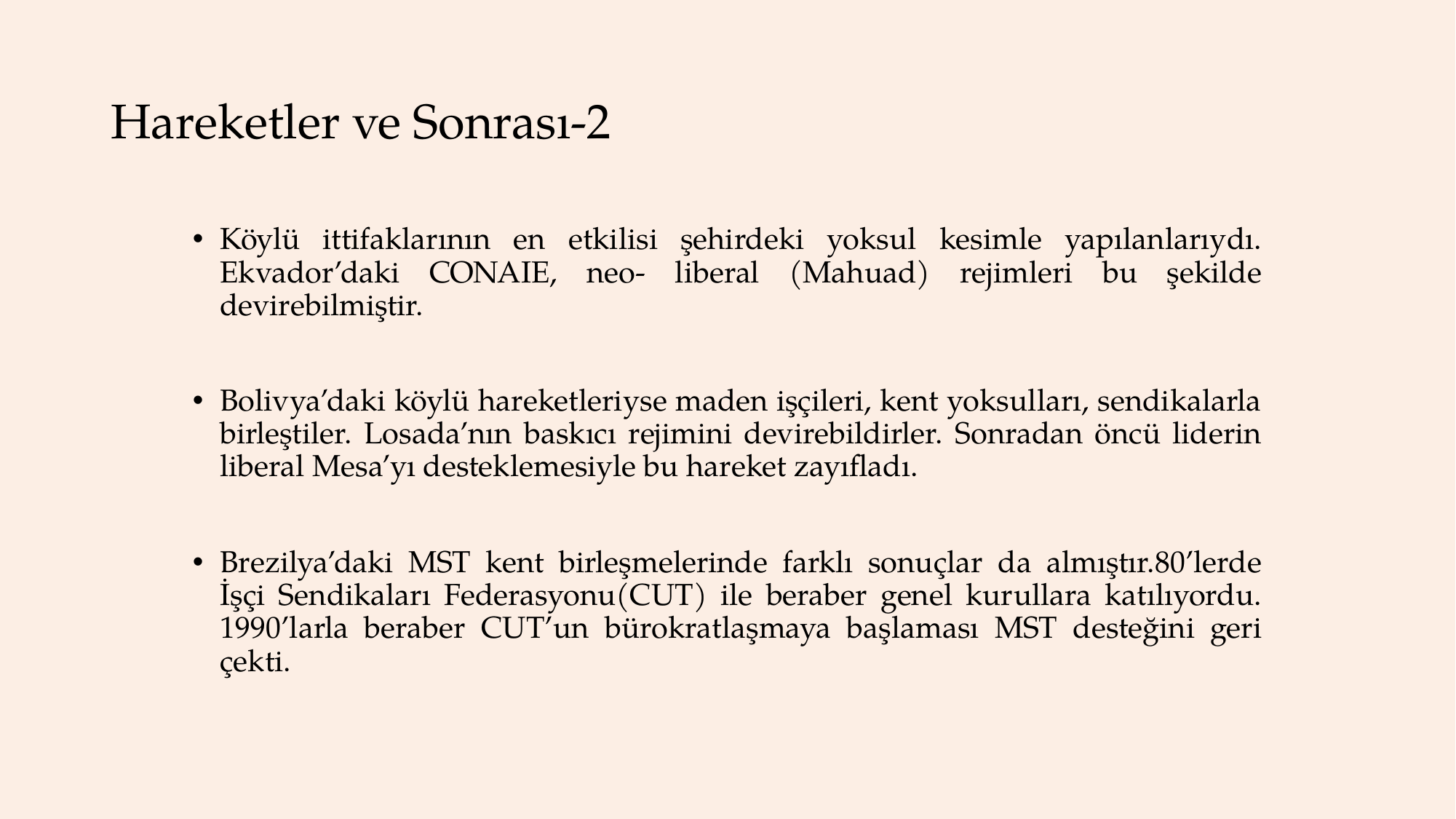

# Hareketler ve Sonrası-2
Köylü ittifaklarının en etkilisi şehirdeki yoksul kesimle yapılanlarıydı. Ekvador’daki CONAIE, neo- liberal (Mahuad) rejimleri bu şekilde devirebilmiştir.

Bolivya’daki köylü hareketleriyse maden işçileri, kent yoksulları, sendikalarla birleştiler. Losada’nın baskıcı rejimini devirebildirler. Sonradan öncü liderin liberal Mesa’yı desteklemesiyle bu hareket zayıfladı.

Brezilya’daki MST kent birleşmelerinde farklı sonuçlar da almıştır.80’lerde İşçi Sendikaları Federasyonu(CUT) ile beraber genel kurullara katılıyordu. 1990’larla beraber CUT’un bürokratlaşmaya başlaması MST desteğini geri çekti.